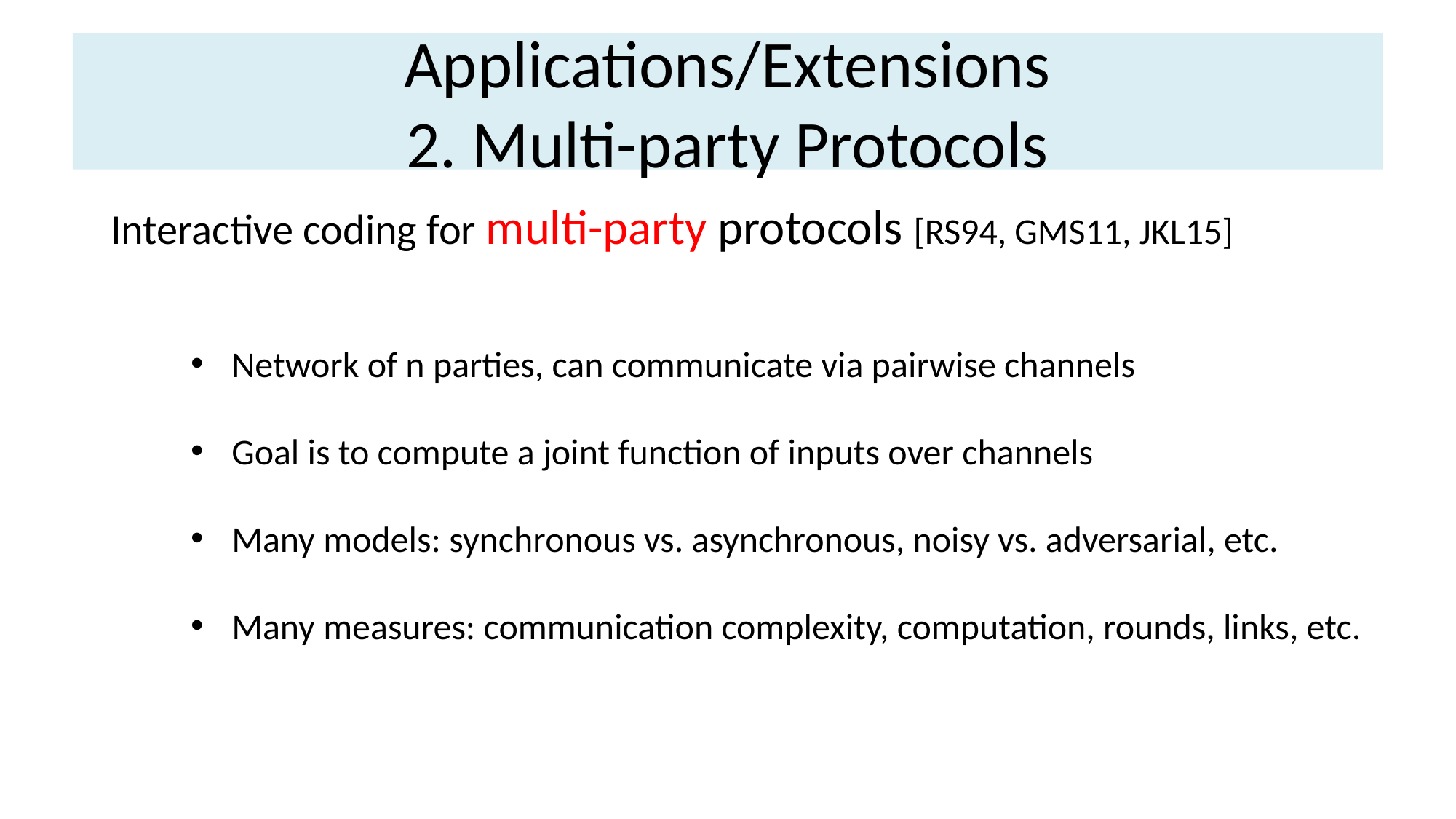

# Applications/Extensions 2. Multi-party Protocols
Interactive coding for multi-party protocols [RS94, GMS11, JKL15]
Network of n parties, can communicate via pairwise channels

Goal is to compute a joint function of inputs over channels

Many models: synchronous vs. asynchronous, noisy vs. adversarial, etc.

Many measures: communication complexity, computation, rounds, links, etc.